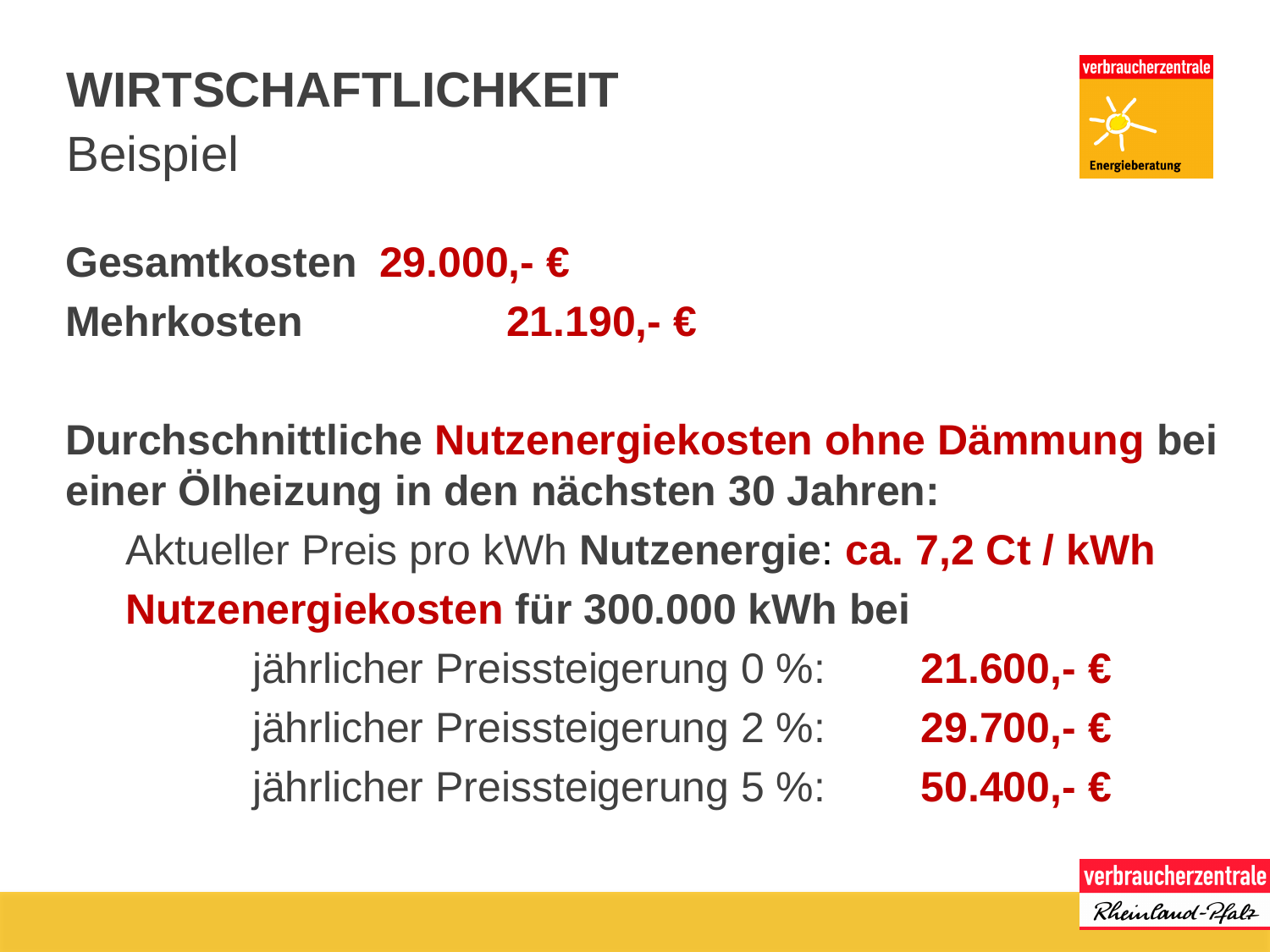

# Wirtschaftlichkeit
Beispiel
Gesamtkosten 	29.000,- €
Mehrkosten 		21.190,- €

Durchschnittliche Nutzenergiekosten ohne Dämmung bei einer Ölheizung in den nächsten 30 Jahren:
	Aktueller Preis pro kWh Nutzenergie: ca. 7,2 Ct / kWh
	Nutzenergiekosten für 300.000 kWh bei
		jährlicher Preissteigerung 0 %:        21.600,- €
		jährlicher Preissteigerung 2 %:        29.700,- €
		jährlicher Preissteigerung 5 %:        50.400,- €